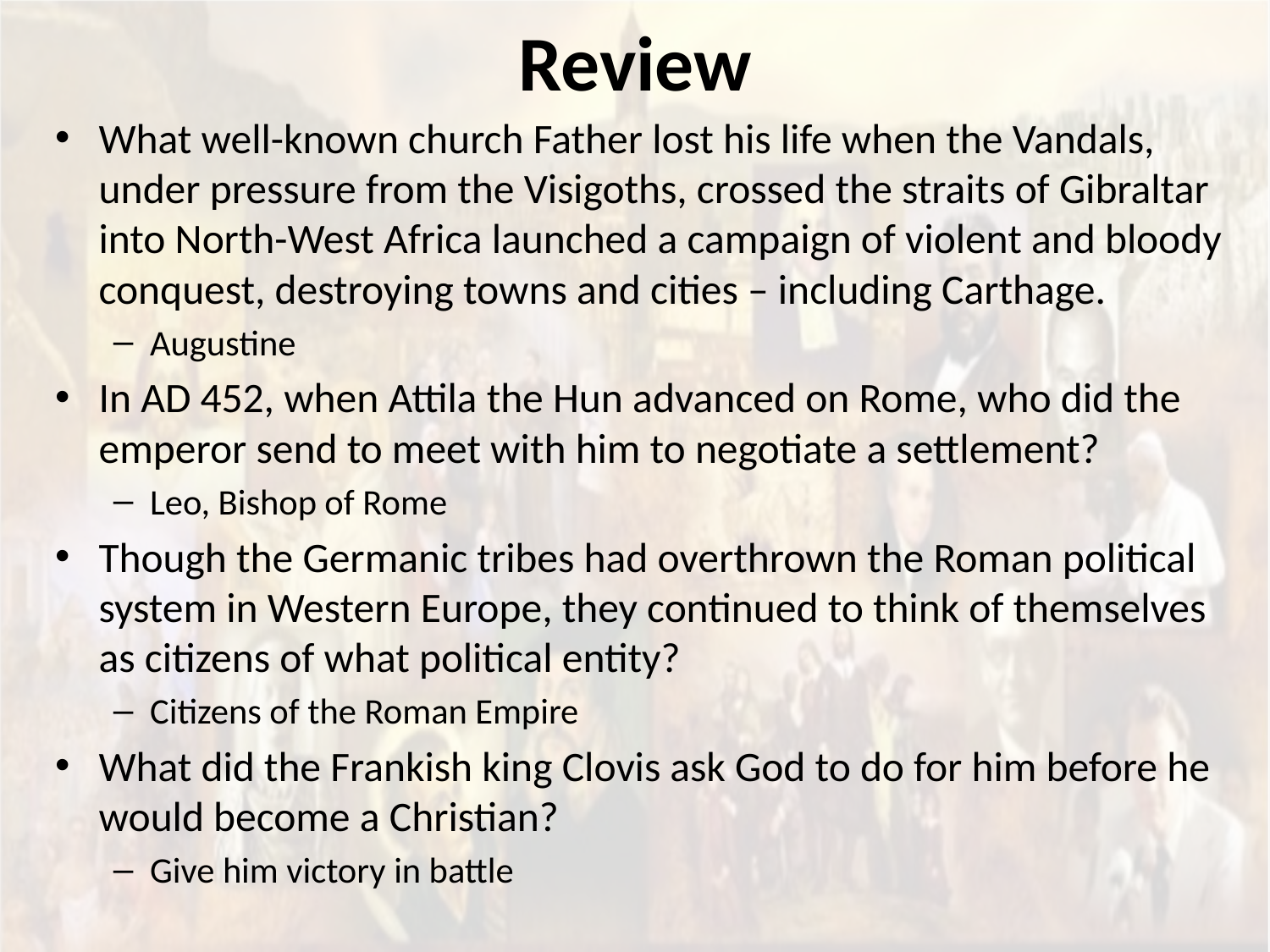

# Review
What well-known church Father lost his life when the Vandals, under pressure from the Visigoths, crossed the straits of Gibraltar into North-West Africa launched a campaign of violent and bloody conquest, destroying towns and cities – including Carthage.
Augustine
In AD 452, when Attila the Hun advanced on Rome, who did the emperor send to meet with him to negotiate a settlement?
Leo, Bishop of Rome
Though the Germanic tribes had overthrown the Roman political system in Western Europe, they continued to think of themselves as citizens of what political entity?
Citizens of the Roman Empire
What did the Frankish king Clovis ask God to do for him before he would become a Christian?
Give him victory in battle